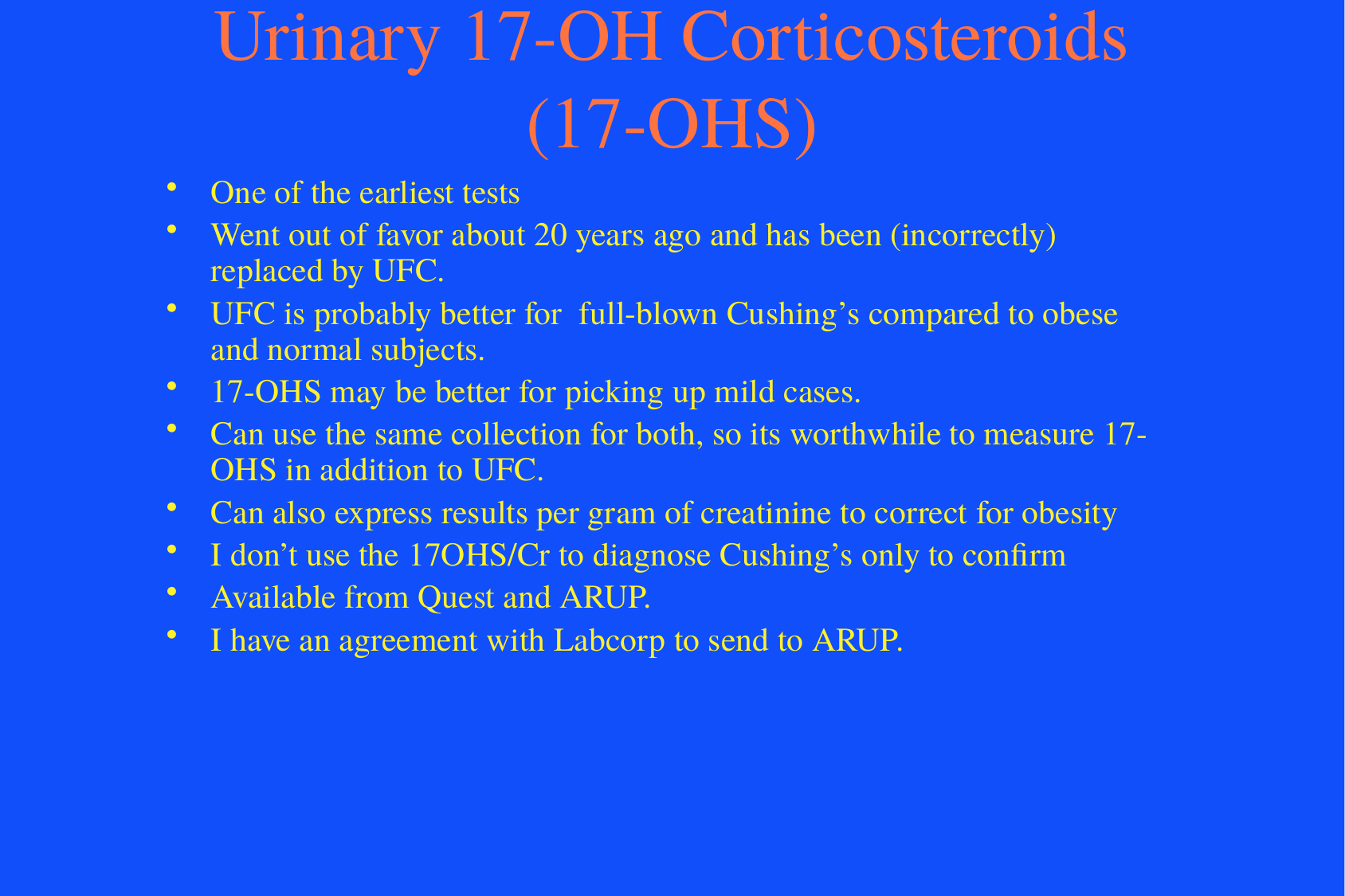

# Urinary 17-OH Corticosteroids (17-OHS)
One of the earliest tests
Went out of favor about 20 years ago and has been (incorrectly) replaced by UFC.
UFC is probably better for  full-blown Cushing’s compared to obese and normal subjects.
17-OHS may be better for picking up mild cases.
Can use the same collection for both, so its worthwhile to measure 17-OHS in addition to UFC.
Can also express results per gram of creatinine to correct for obesity
I don’t use the 17OHS/Cr to diagnose Cushing’s only to confirm
Available from Quest and ARUP.
I have an agreement with Labcorp to send to ARUP.